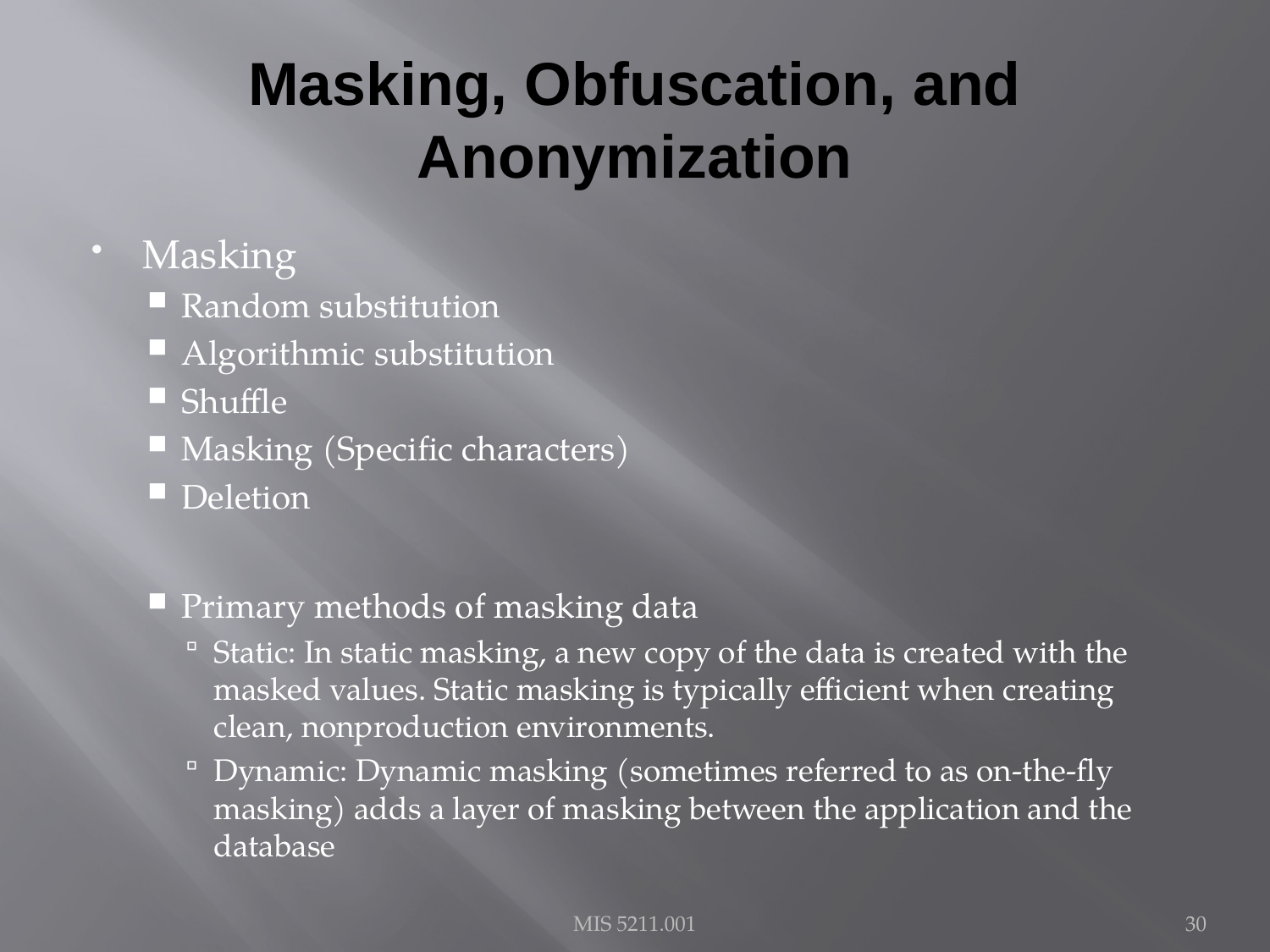

# Masking, Obfuscation, and Anonymization
Masking
Random substitution
Algorithmic substitution
Shuffle
Masking (Specific characters)
Deletion

Primary methods of masking data
Static: In static masking, a new copy of the data is created with the masked values. Static masking is typically efficient when creating clean, nonproduction environments.
Dynamic: Dynamic masking (sometimes referred to as on-the-fly masking) adds a layer of masking between the application and the database

MIS 5211.001
30